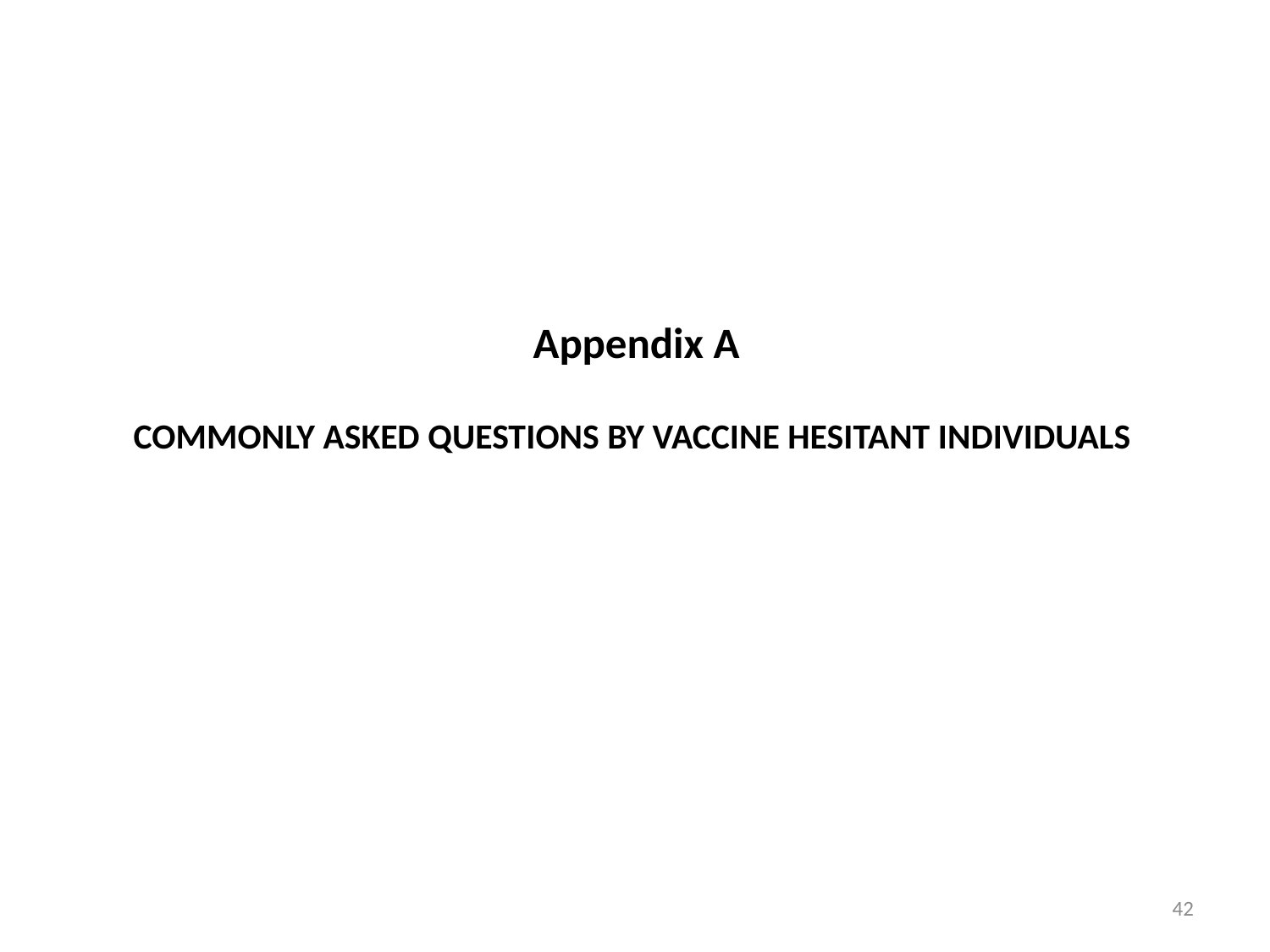

# Appendix A COMMONLY ASKED QUESTIONS BY VACCINE HESITANT INDIVIDUALS
42